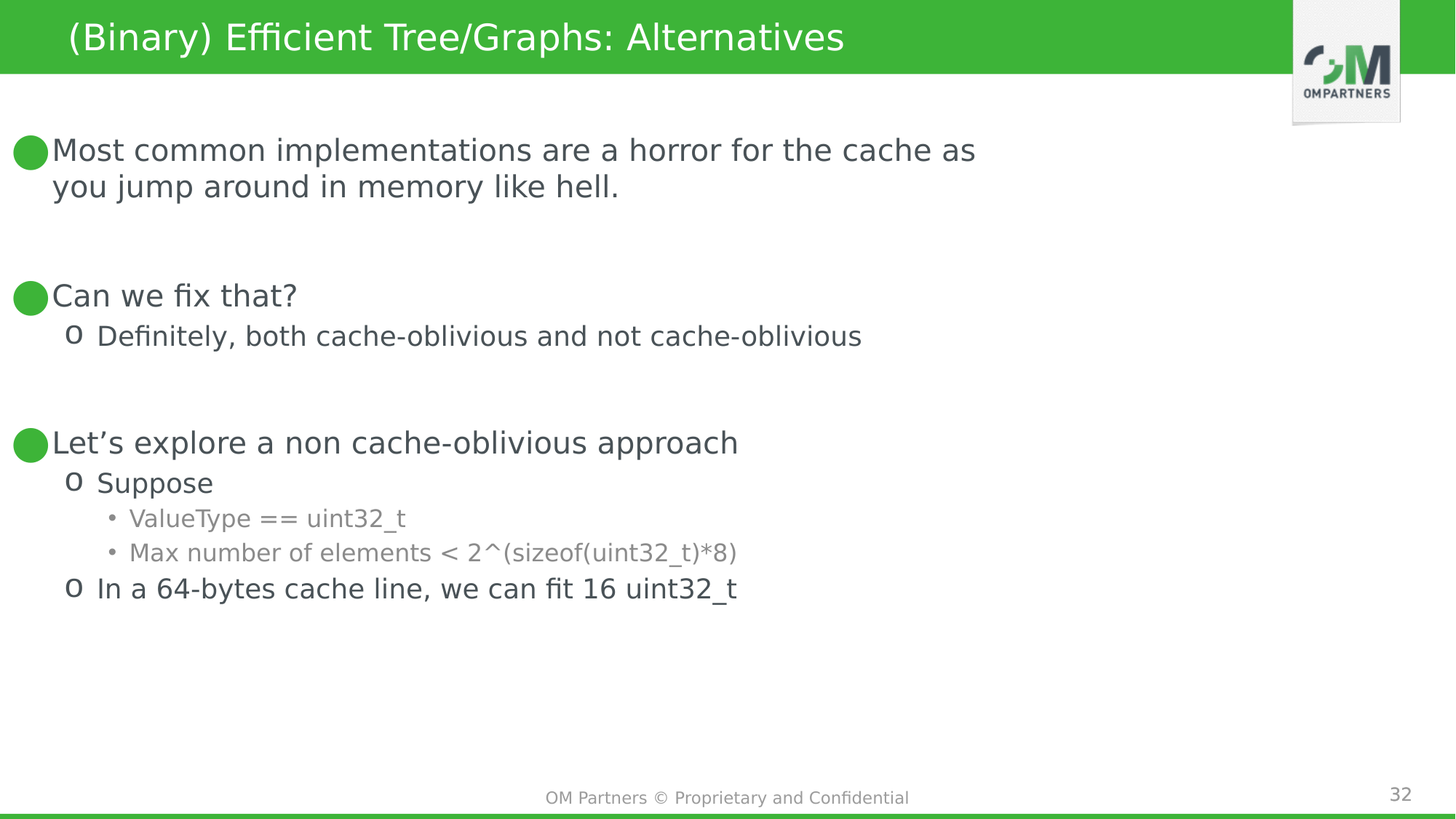

# (Binary) Efficient Tree/Graphs: Alternatives
Most common implementations are a horror for the cache as you jump around in memory like hell.

Can we fix that?
Definitely, both cache-oblivious and not cache-oblivious

Let’s explore a non cache-oblivious approach
Suppose
ValueType == uint32_t
Max number of elements < 2^(sizeof(uint32_t)*8)
In a 64-bytes cache line, we can fit 16 uint32_t